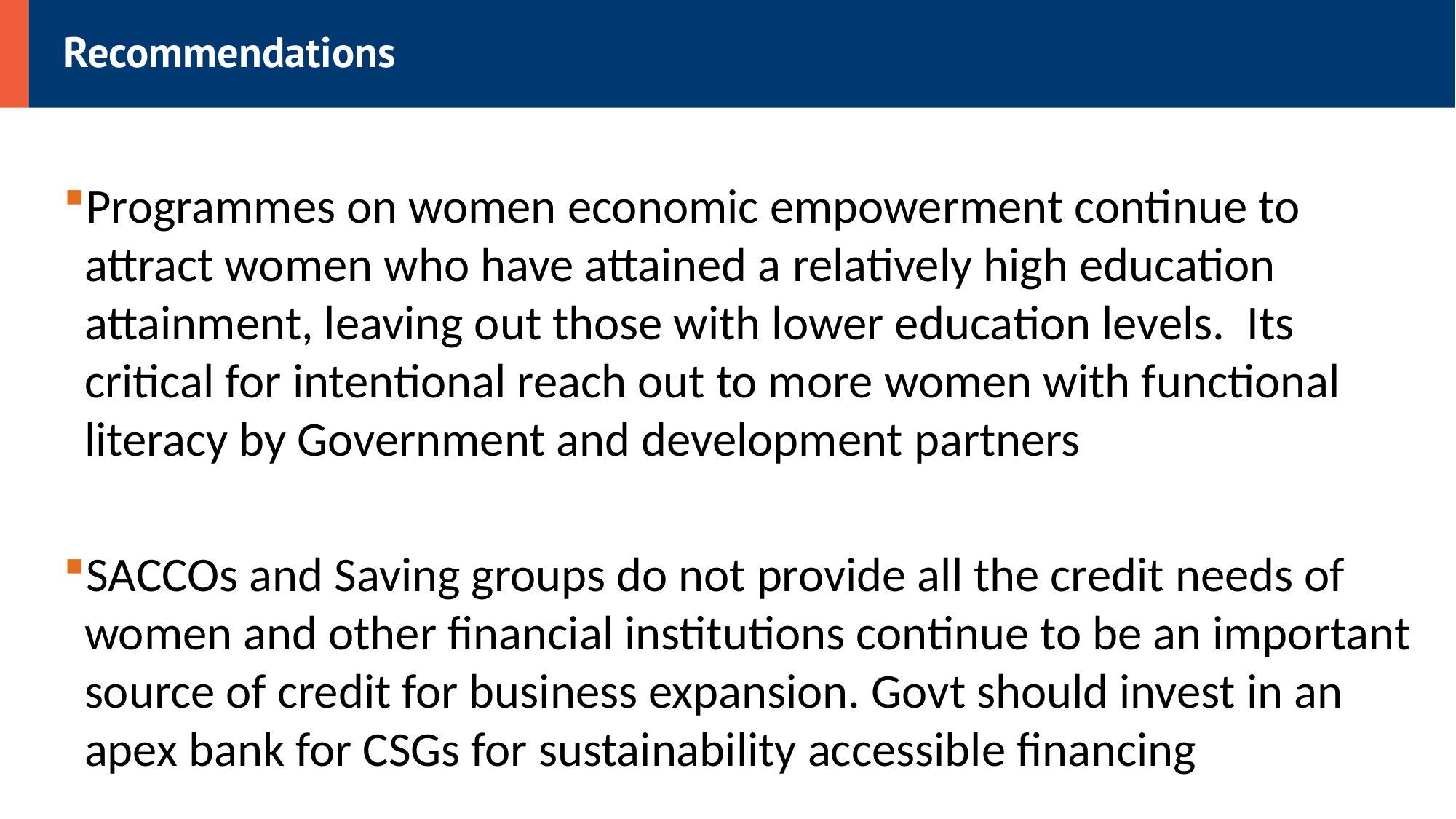

# Recommendations
Programmes on women economic empowerment continue to attract women who have attained a relatively high education attainment, leaving out those with lower education levels.  Its critical for intentional reach out to more women with functional literacy by Government and development partners

SACCOs and Saving groups do not provide all the credit needs of women and other financial institutions continue to be an important source of credit for business expansion. Govt should invest in an apex bank for CSGs for sustainability accessible financing